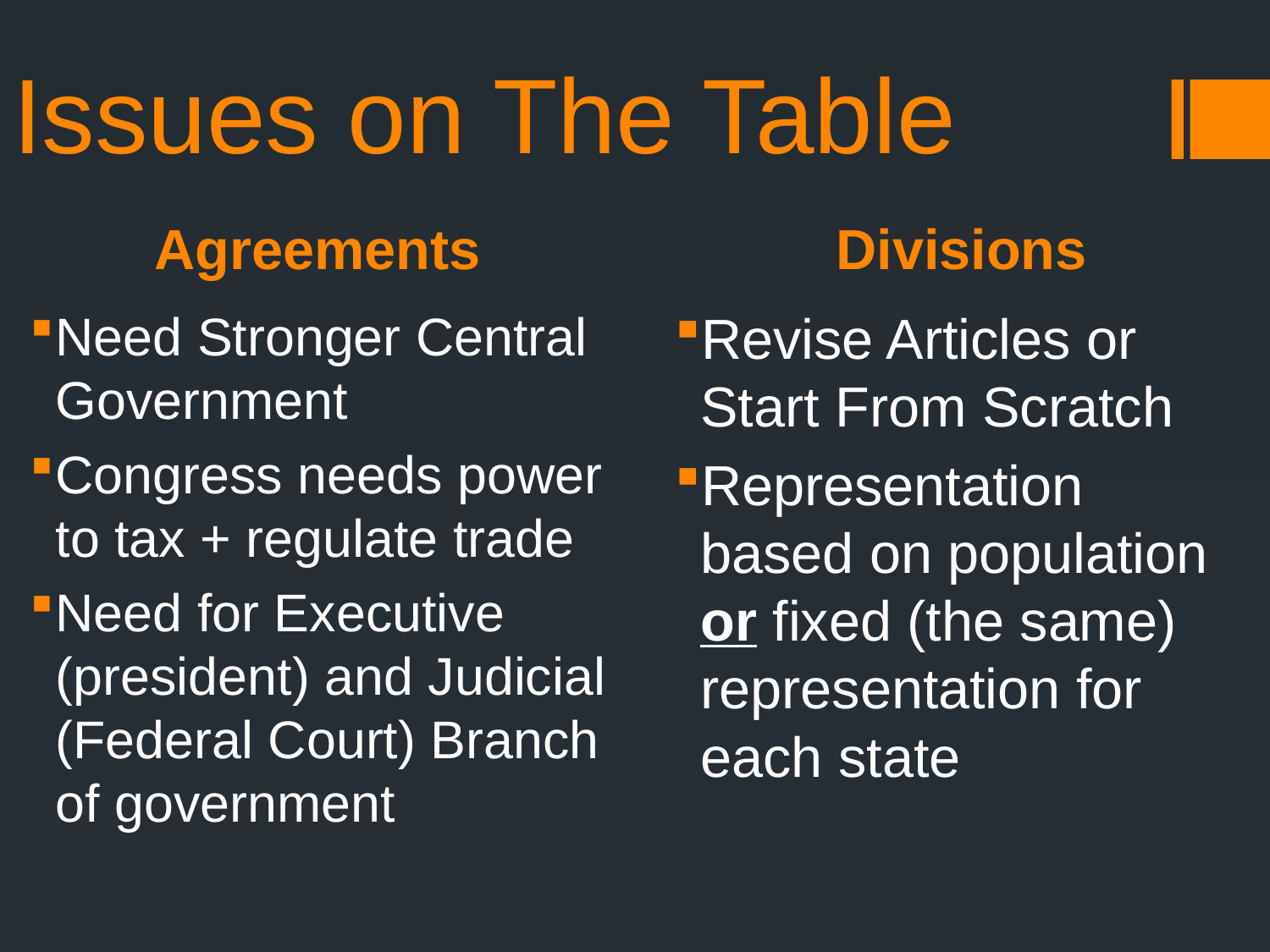

# Issues on The Table
Agreements
Divisions
Need Stronger Central Government
Congress needs power to tax + regulate trade
Need for Executive (president) and Judicial (Federal Court) Branch of government
Revise Articles or Start From Scratch
Representation based on population or fixed (the same) representation for each state